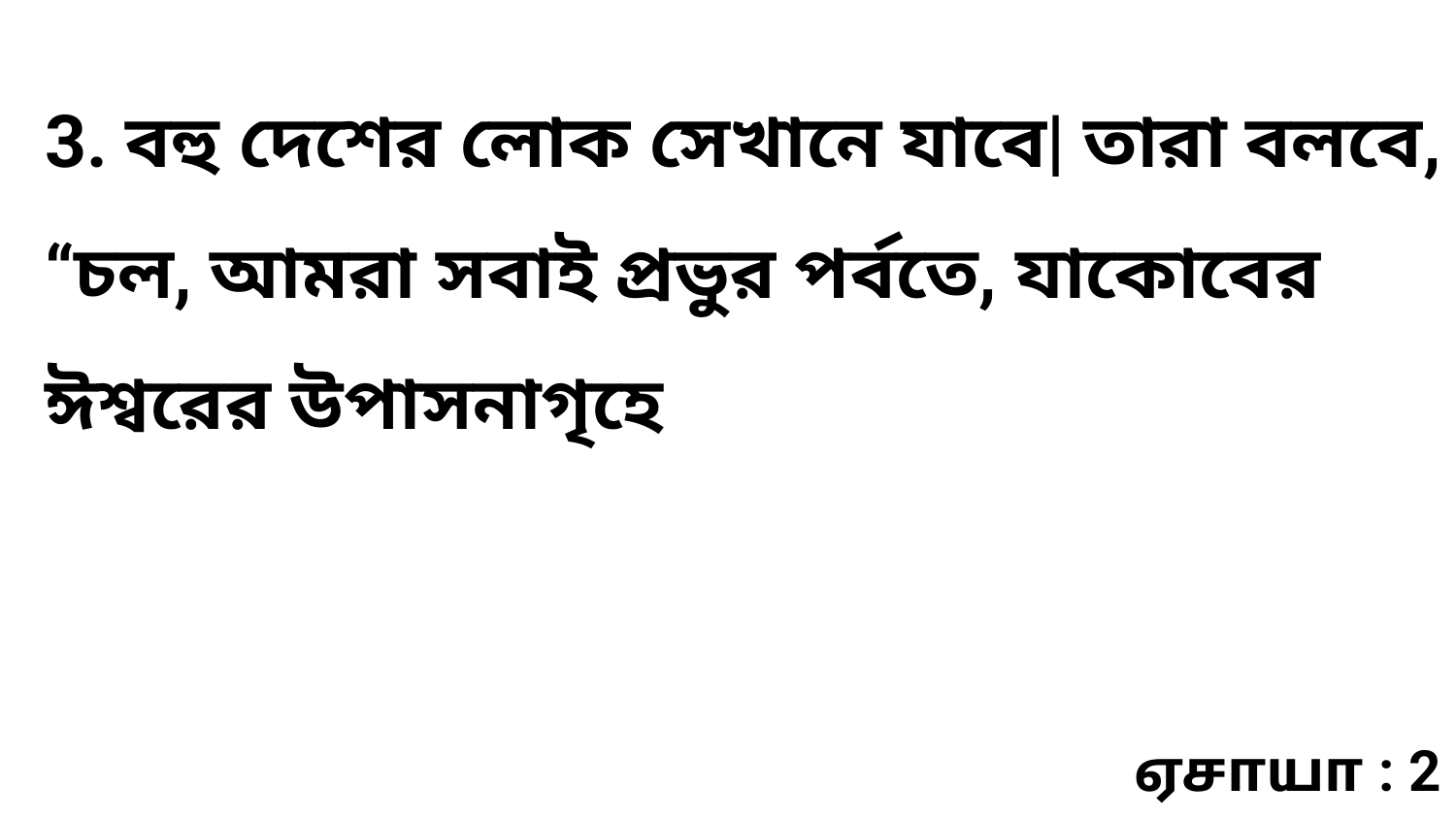

3. বহু দেশের লোক সেখানে যাবে| তারা বলবে, “চল, আমরা সবাই প্রভুর পর্বতে, যাকোবের ঈশ্বরের উপাসনাগৃহে
ஏசாயா : 2